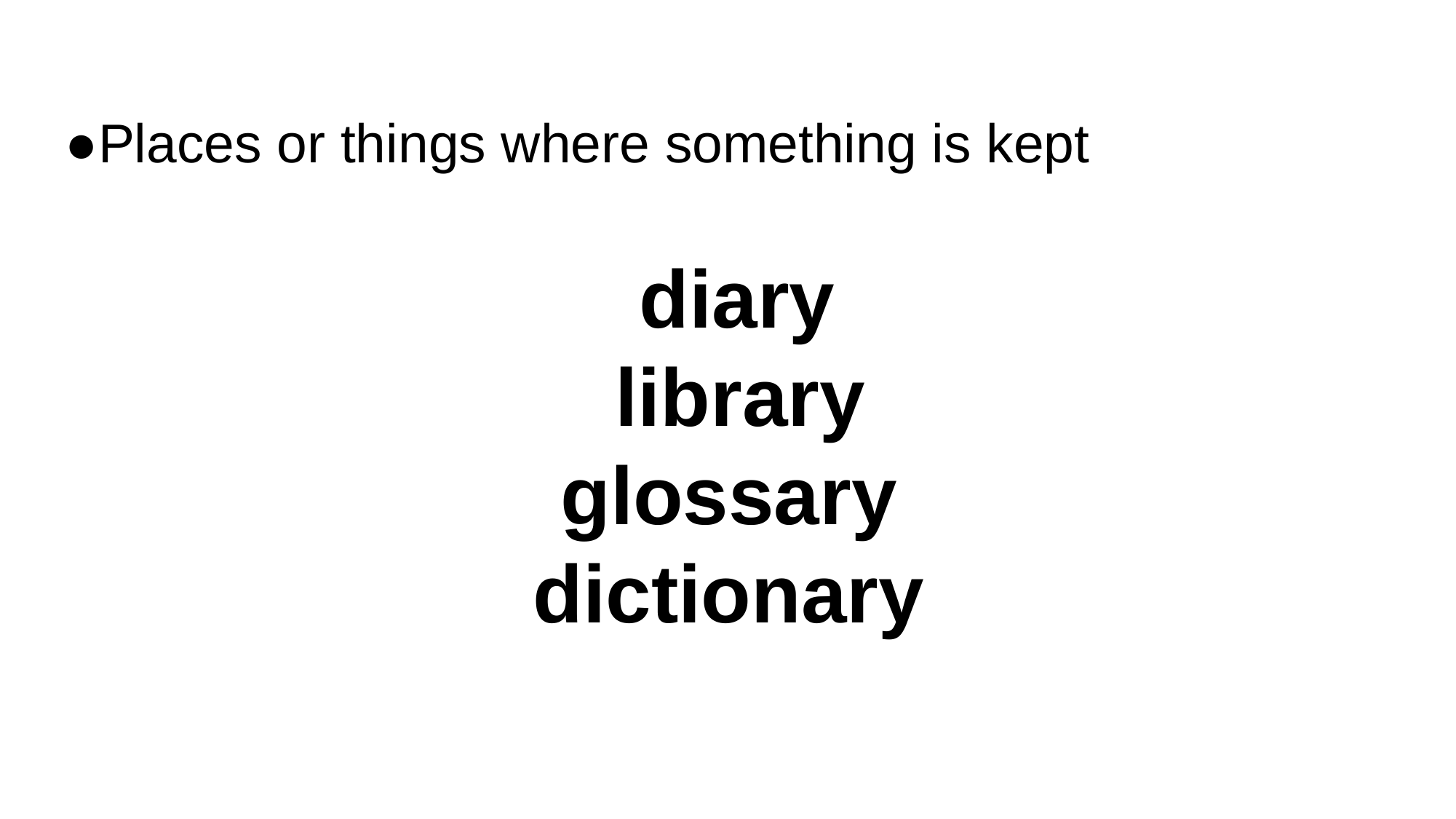

●Places or things where something is kept

 diary
 library
 glossary
dictionary